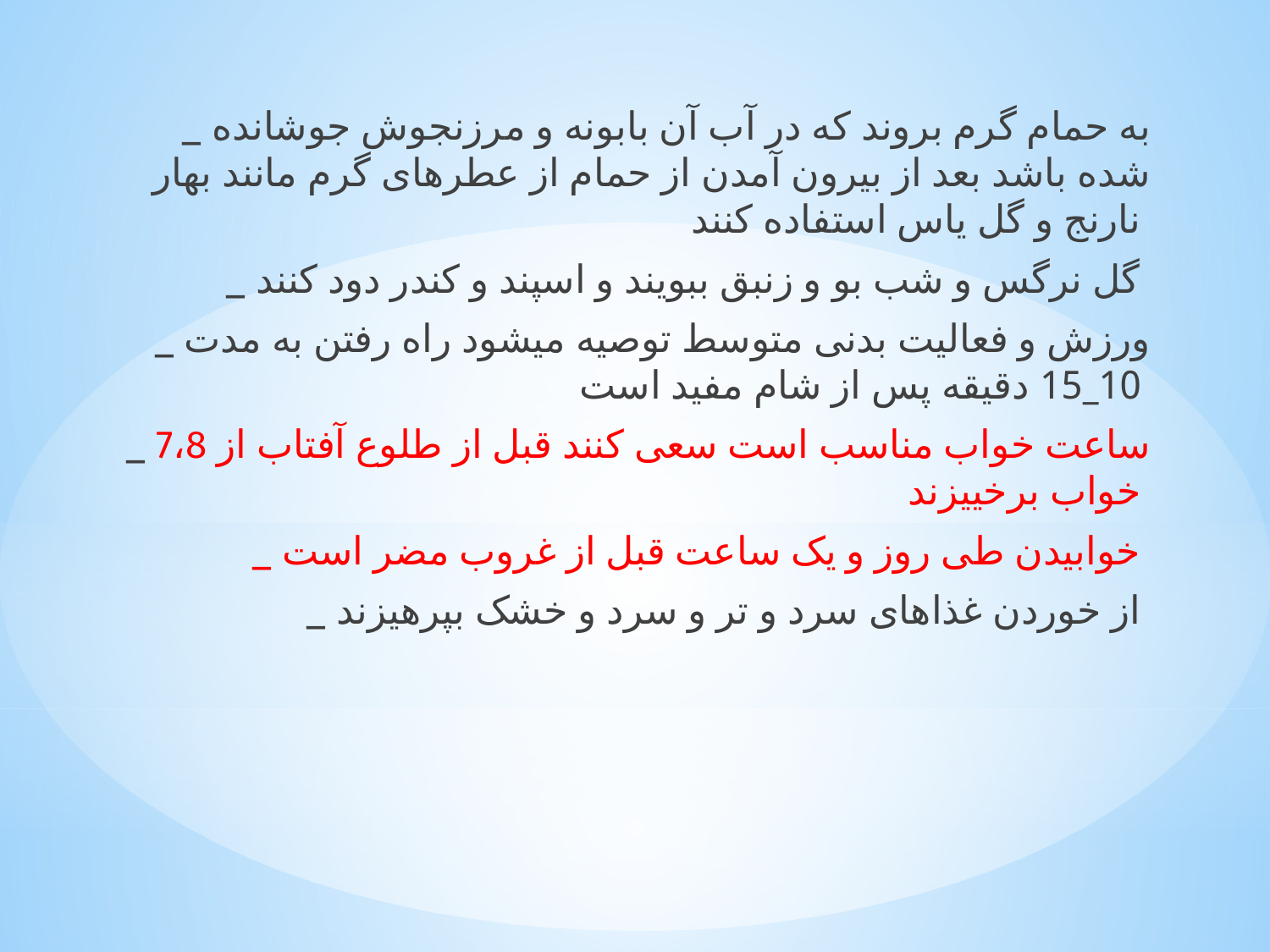

_ به حمام گرم بروند که در آب آن بابونه و مرزنجوش جوشانده شده باشد بعد از بیرون آمدن از حمام از عطرهای گرم مانند بهار نارنج و گل یاس استفاده کنند
_ گل نرگس و شب بو و زنبق ببویند و اسپند و کندر دود کنند
 _ ورزش و فعالیت بدنی متوسط توصیه میشود راه رفتن به مدت 10_15 دقیقه پس از شام مفید است
_ 7،8 ساعت خواب مناسب است سعی کنند قبل از طلوع آفتاب از خواب برخییزند
_ خوابیدن طی روز و یک ساعت قبل از غروب مضر است
_ از خوردن غذاهای سرد و تر و سرد و خشک بپرهیزند
#